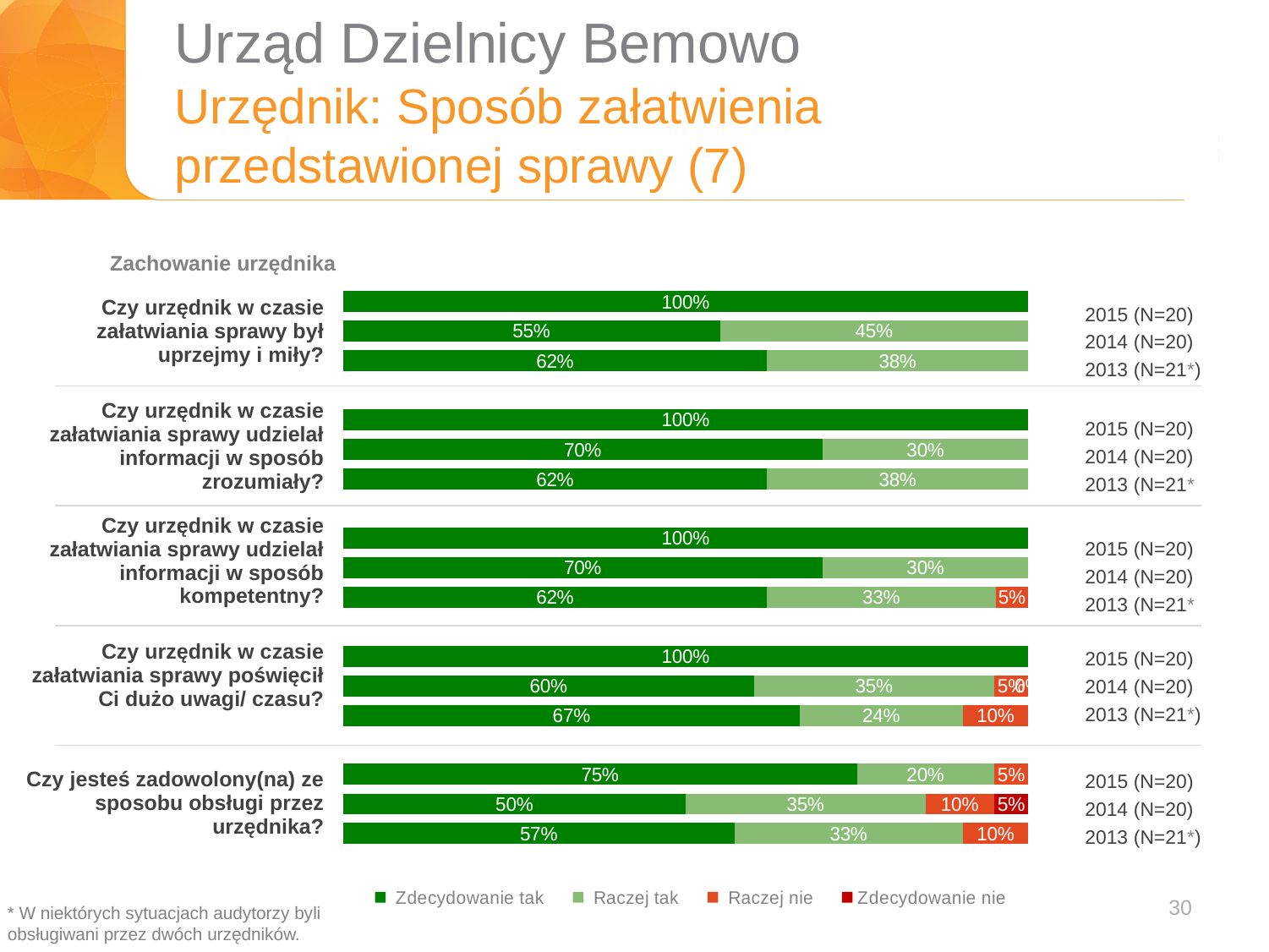

# Urząd Dzielnicy Bemowo Urzędnik: Sposób załatwienia przedstawionej sprawy (7)
Zachowanie urzędnika
| Czy urzędnik w czasie załatwiania sprawy był uprzejmy i miły? |
| --- |
| Czy urzędnik w czasie załatwiania sprawy udzielał informacji w sposób zrozumiały? |
| Czy urzędnik w czasie załatwiania sprawy udzielał informacji w sposób kompetentny? |
| Czy urzędnik w czasie załatwiania sprawy poświęcił Ci dużo uwagi/ czasu? |
| Czy jesteś zadowolony(na) ze sposobu obsługi przez urzędnika? |

### Chart

| Category |  Zdecydowanie tak |  Raczej tak |  Raczej nie | Zdecydowanie nie |
|---|---|---|---|---|
| 2013 (N=21) | 0.5714285714285717 | 0.33333333333333337 | 0.09523809523809525 | None |
| 2014 (N=x) | 0.5 | 0.35000000000000003 | 0.1 | 0.05 |
| 2015 | 0.7500000000000001 | 0.2 | 0.05 | None |
|  | None | None | None | None |
| 2013 (N=21) | 0.6666666666666667 | 0.23809523809523817 | 0.09523809523809525 | None |
| 2014 (N=x) | 0.6000000000000001 | 0.35000000000000003 | 0.05 | 0.0 |
| 2015 | 1.0 | None | None | None |
|  | None | None | None | None |
| 2013 (N=21) | 0.6190476190476192 | 0.33333333333333337 | 0.04761904761904762 | None |
| 2014 (N=x) | 0.7000000000000001 | 0.30000000000000004 | None | None |
| 2015 | 1.0 | None | None | None |
|  | None | None | None | None |
| 2013 (N=21) | 0.6190476190476192 | 0.38095238095238104 | None | None |
| 2014 (N=x) | 0.7000000000000001 | 0.30000000000000004 | None | None |
| 2015 | 1.0 | None | None | None |
|  | None | None | None | None |
| 2013 (N=21) | 0.6190476190476192 | 0.38095238095238104 | None | None |
| 2014 (N=x) | 0.55 | 0.45 | None | None |
| 2015 | 1.0 | None | None | None |
2015 (N=20)
2014 (N=20)
2013 (N=21*)
2015 (N=20)
2014 (N=20)
2013 (N=21*
2015 (N=20)
2014 (N=20)
2013 (N=21*
2015 (N=20)
2014 (N=20)
2013 (N=21*)
2015 (N=20)
2014 (N=20)
2013 (N=21*)
30
* W niektórych sytuacjach audytorzy byli obsługiwani przez dwóch urzędników.